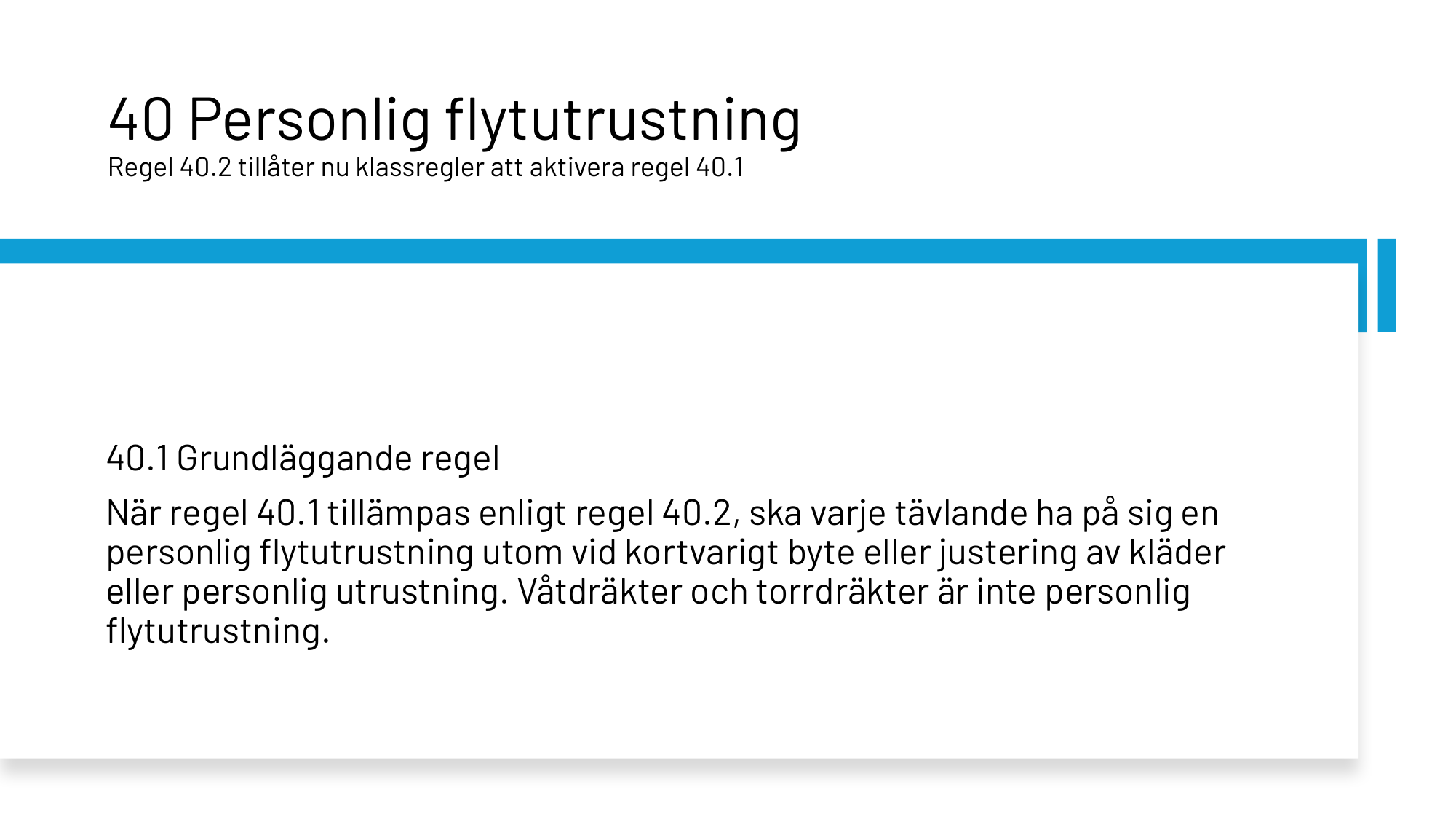

# 40 Personlig flytutrustning Regel 40.2 tillåter nu klassregler att aktivera regel 40.1

40.1 Grundläggande regel
När regel 40.1 tillämpas enligt regel 40.2, ska varje tävlande ha på sig en personlig flytutrustning utom vid kortvarigt byte eller justering av kläder eller personlig utrustning. Våtdräkter och torrdräkter är inte personlig flytutrustning.